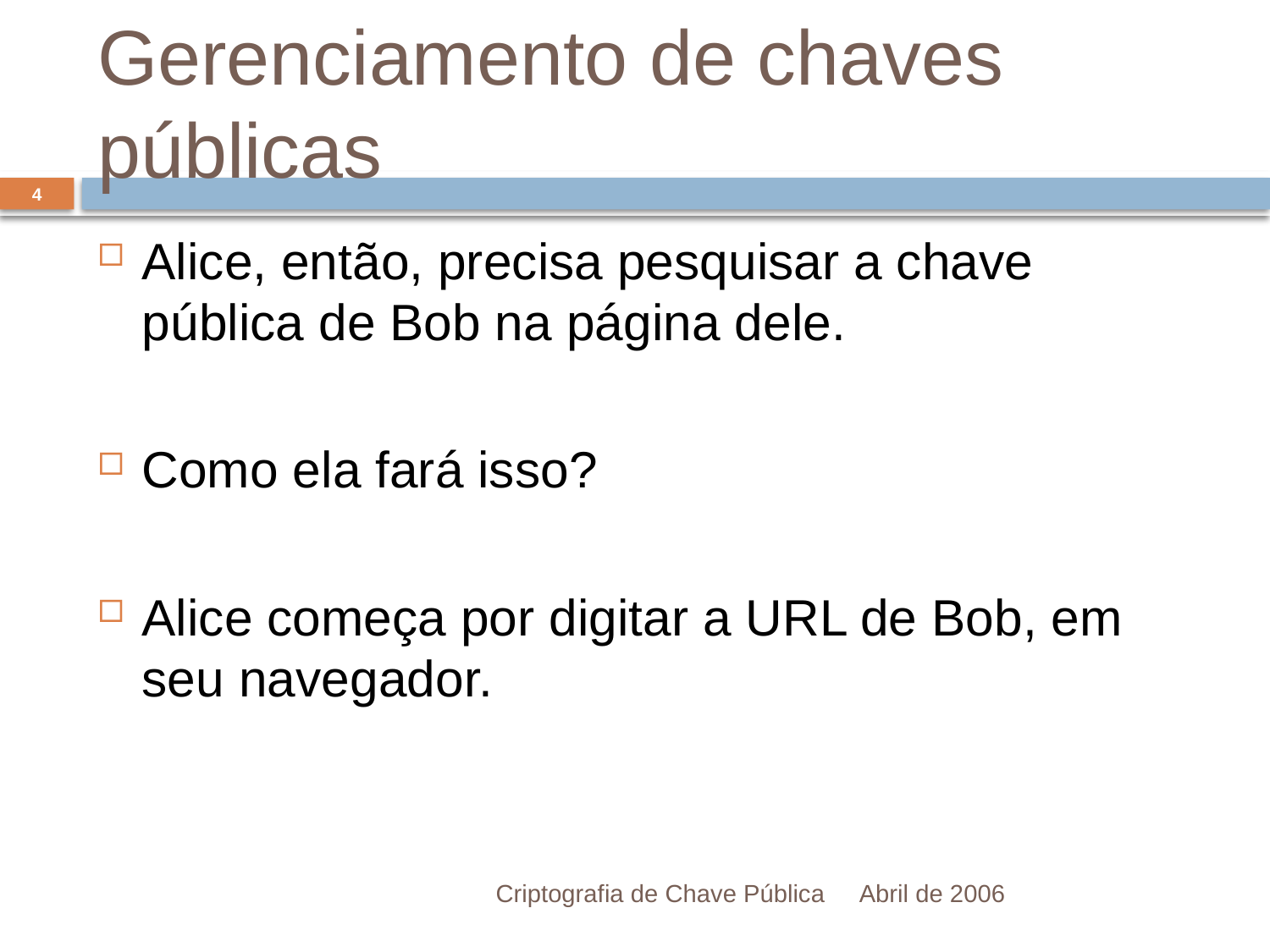

# Gerenciamento de chaves públicas
4
Alice, então, precisa pesquisar a chave pública de Bob na página dele.

Como ela fará isso?

Alice começa por digitar a URL de Bob, em seu navegador.
Criptografia de Chave Pública
Abril de 2006